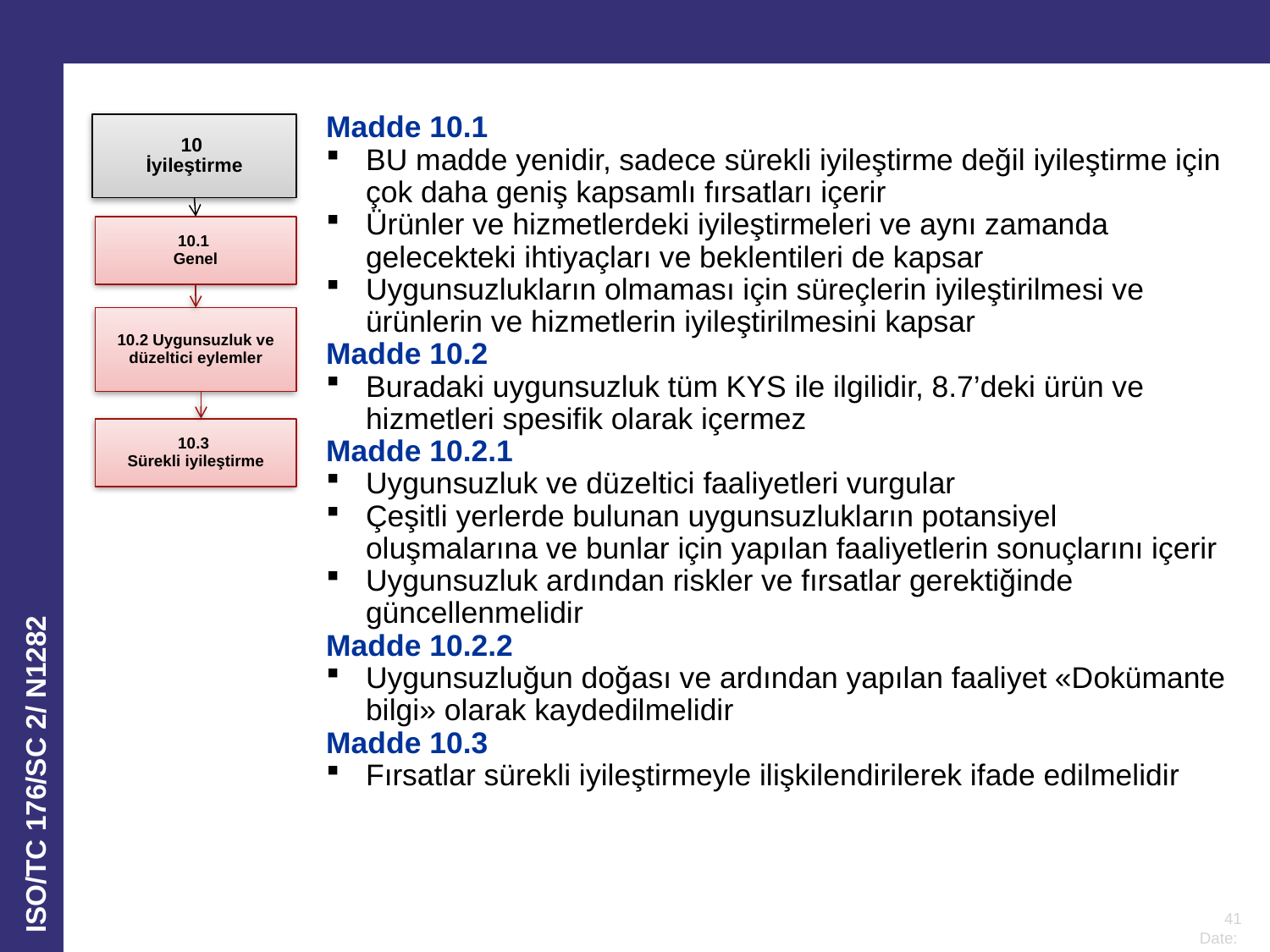

Madde 10.1
BU madde yenidir, sadece sürekli iyileştirme değil iyileştirme için çok daha geniş kapsamlı fırsatları içerir
Ürünler ve hizmetlerdeki iyileştirmeleri ve aynı zamanda gelecekteki ihtiyaçları ve beklentileri de kapsar
Uygunsuzlukların olmaması için süreçlerin iyileştirilmesi ve ürünlerin ve hizmetlerin iyileştirilmesini kapsar
Madde 10.2
Buradaki uygunsuzluk tüm KYS ile ilgilidir, 8.7’deki ürün ve hizmetleri spesifik olarak içermez
Madde 10.2.1
Uygunsuzluk ve düzeltici faaliyetleri vurgular
Çeşitli yerlerde bulunan uygunsuzlukların potansiyel oluşmalarına ve bunlar için yapılan faaliyetlerin sonuçlarını içerir
Uygunsuzluk ardından riskler ve fırsatlar gerektiğinde güncellenmelidir
Madde 10.2.2
Uygunsuzluğun doğası ve ardından yapılan faaliyet «Dokümante bilgi» olarak kaydedilmelidir
Madde 10.3
Fırsatlar sürekli iyileştirmeyle ilişkilendirilerek ifade edilmelidir
10
İyileştirme
10.1
Genel
10.2 Uygunsuzluk ve düzeltici eylemler
10.3
Sürekli iyileştirme